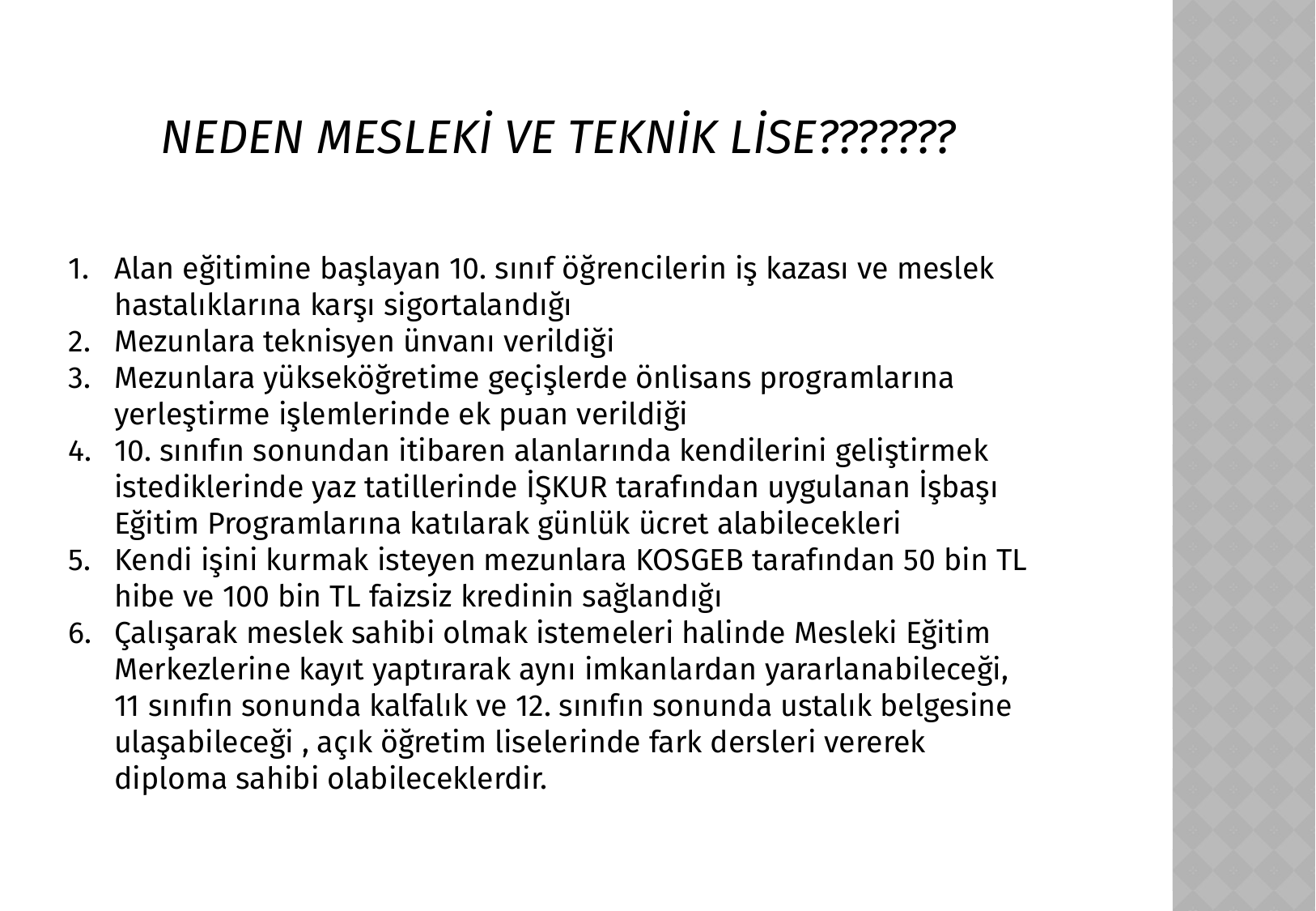

NEDEN MESLEKİ VE TEKNİK LİSE???????
Alan eğitimine başlayan 10. sınıf öğrencilerin iş kazası ve meslek hastalıklarına karşı sigortalandığı
Mezunlara teknisyen ünvanı verildiği
Mezunlara yükseköğretime geçişlerde önlisans programlarına yerleştirme işlemlerinde ek puan verildiği
10. sınıfın sonundan itibaren alanlarında kendilerini geliştirmek istediklerinde yaz tatillerinde İŞKUR tarafından uygulanan İşbaşı Eğitim Programlarına katılarak günlük ücret alabilecekleri
Kendi işini kurmak isteyen mezunlara KOSGEB tarafından 50 bin TL hibe ve 100 bin TL faizsiz kredinin sağlandığı
Çalışarak meslek sahibi olmak istemeleri halinde Mesleki Eğitim Merkezlerine kayıt yaptırarak aynı imkanlardan yararlanabileceği, 11 sınıfın sonunda kalfalık ve 12. sınıfın sonunda ustalık belgesine ulaşabileceği , açık öğretim liselerinde fark dersleri vererek diploma sahibi olabileceklerdir.